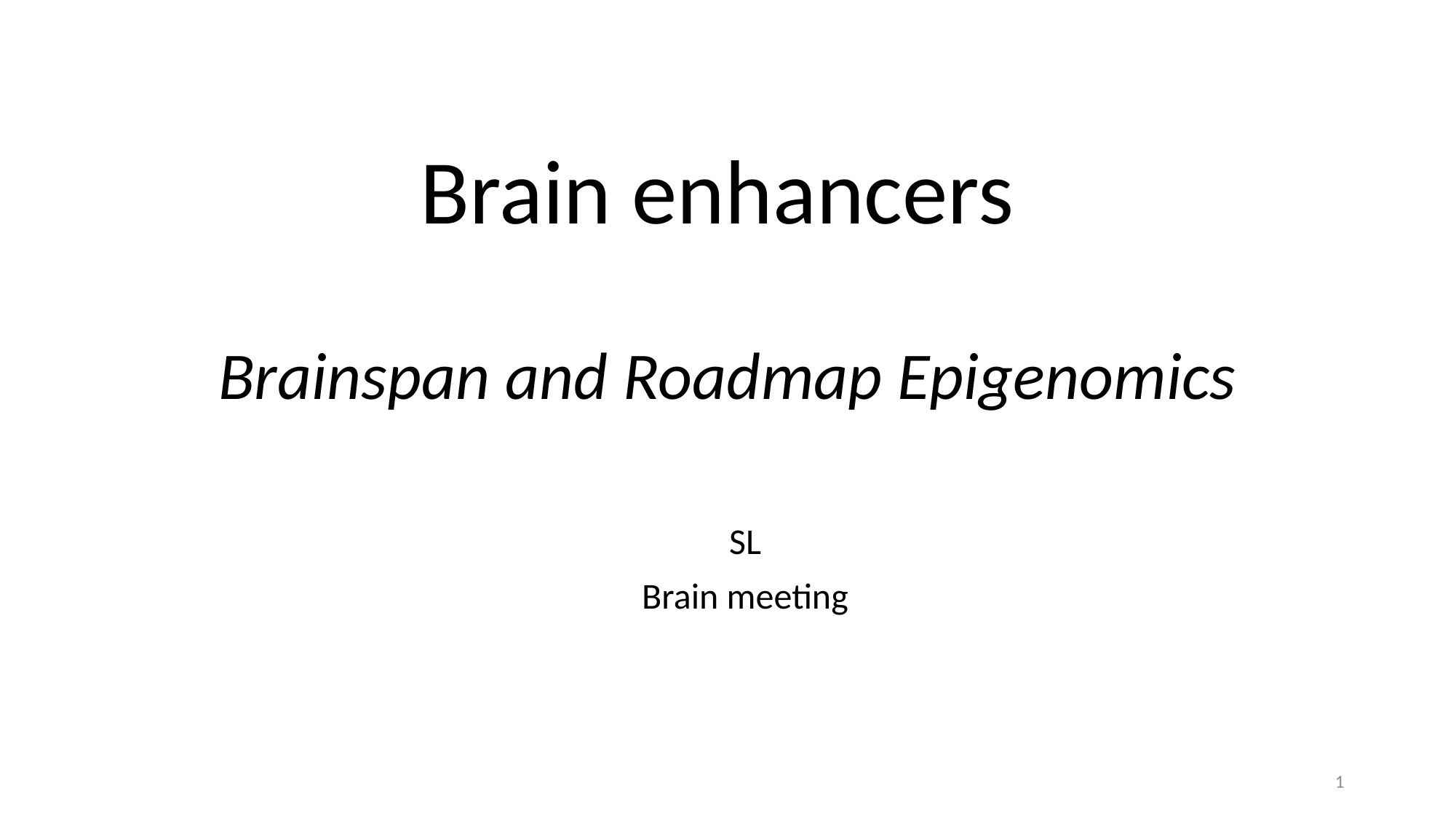

# Brain enhancers Brainspan and Roadmap Epigenomics
SL
Brain meeting
1